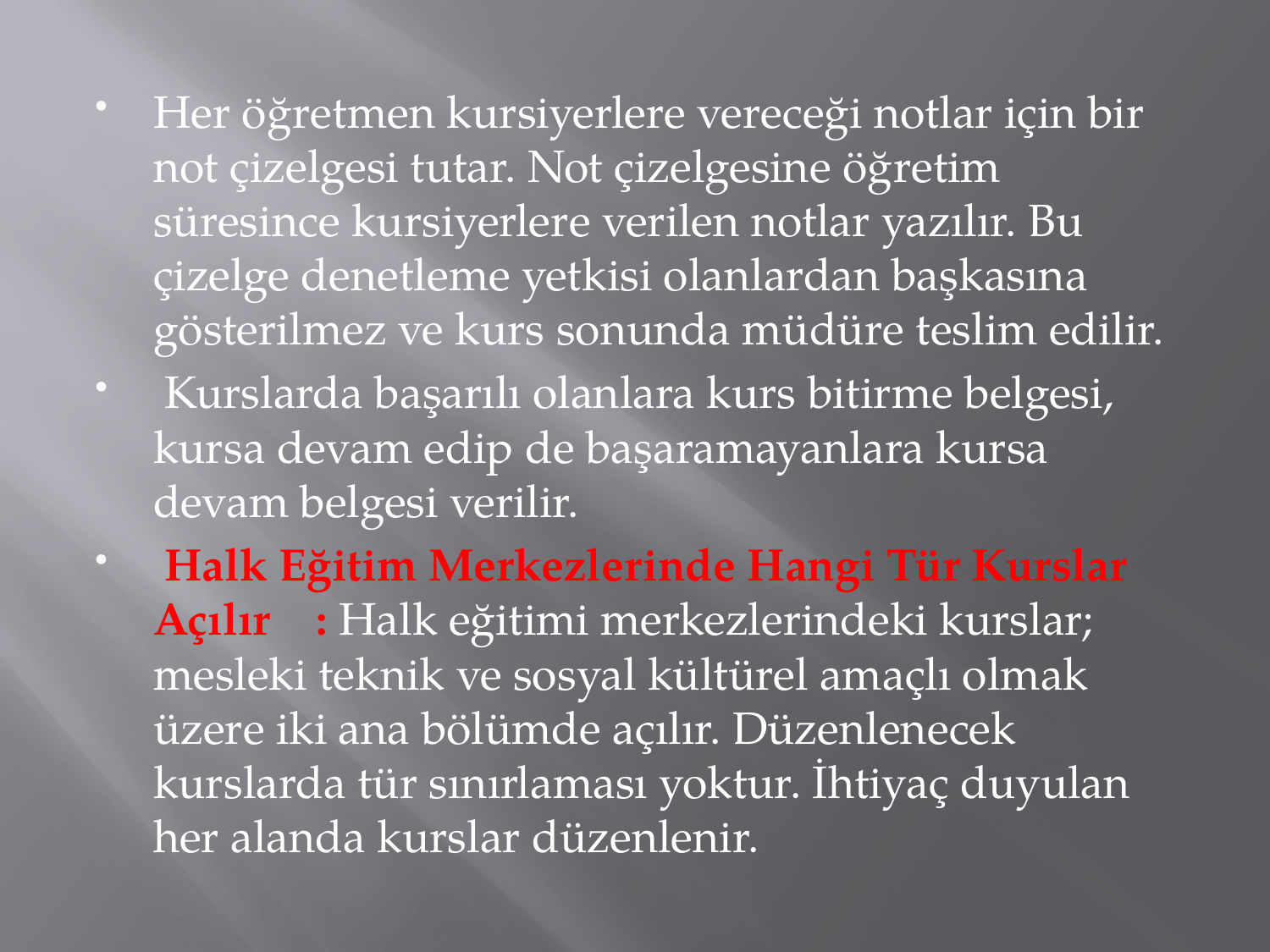

Her öğretmen kursiyerlere vereceği notlar için bir not çizelgesi tutar. Not çizelgesine öğretim süresince kursiyerlere verilen notlar yazılır. Bu çizelge denetleme yetkisi olanlardan başkasına gösterilmez ve kurs sonunda müdüre teslim edilir.
 Kurslarda başarılı olanlara kurs bitirme belgesi, kursa devam edip de başaramayanlara kursa devam belgesi verilir.
 Halk Eğitim Merkezlerinde Hangi Tür Kurslar Açılır    : Halk eğitimi merkezlerindeki kurslar; mesleki teknik ve sosyal kültürel amaçlı olmak üzere iki ana bölümde açılır. Düzenlenecek kurslarda tür sınırlaması yoktur. İhtiyaç duyulan her alanda kurslar düzenlenir.